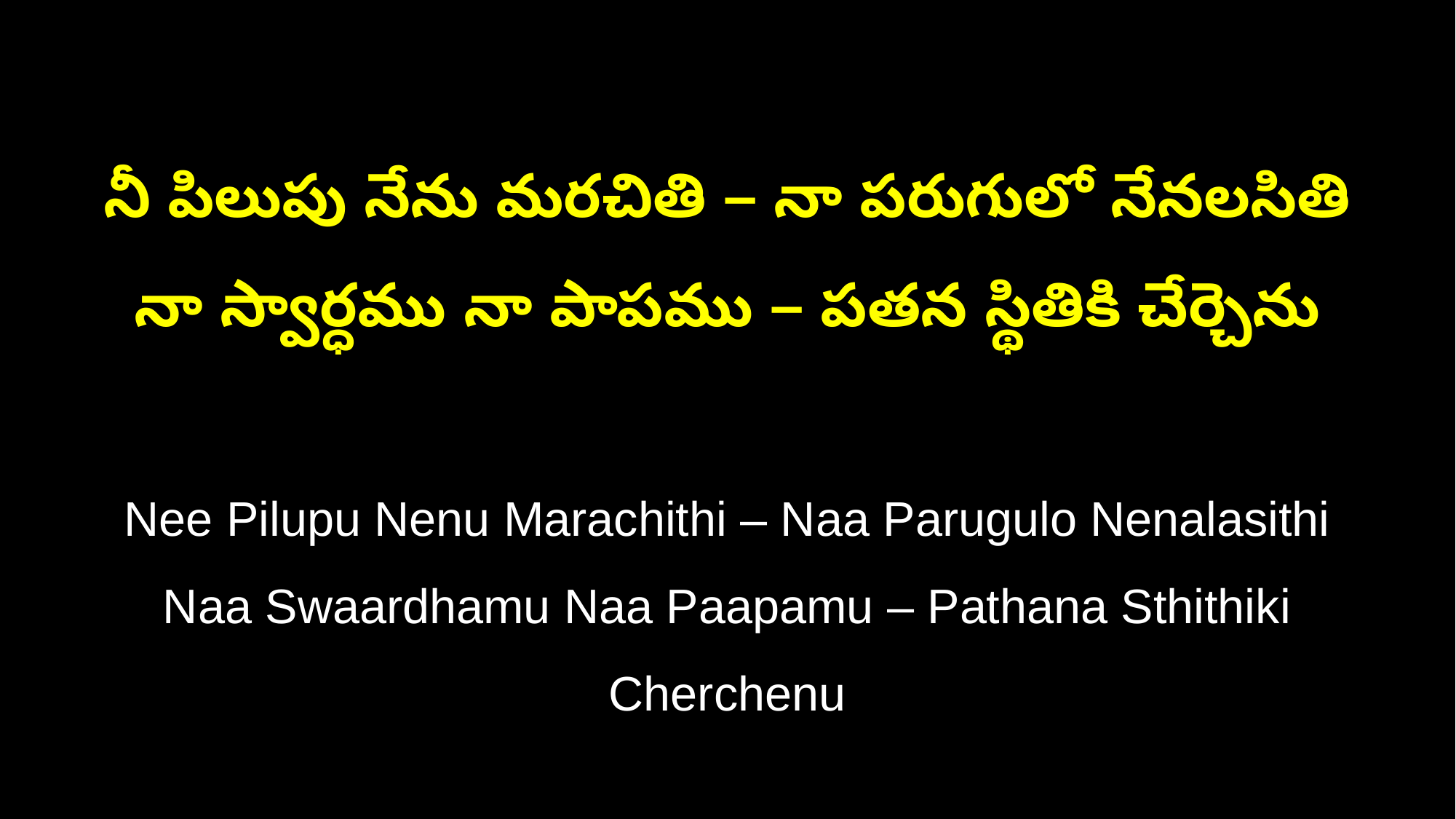

నీ పిలుపు నేను మరచితి – నా పరుగులో నేనలసితి
నా స్వార్ధము నా పాపము – పతన స్థితికి చేర్చెను
Nee Pilupu Nenu Marachithi – Naa Parugulo Nenalasithi
Naa Swaardhamu Naa Paapamu – Pathana Sthithiki Cherchenu